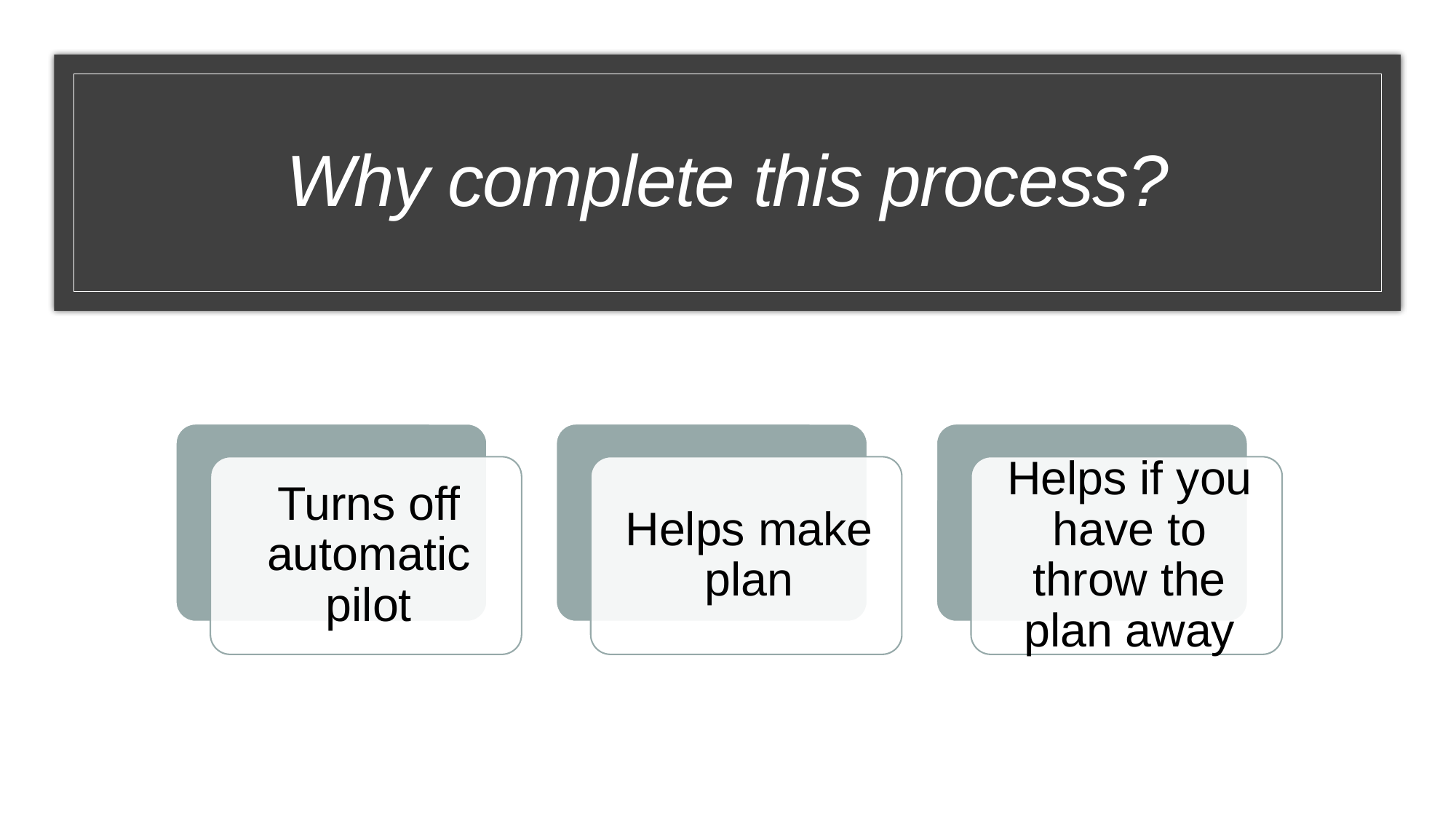

# Why complete this process?
Turns off automatic pilot
Helps make plan
Helps if you have to throw the plan away